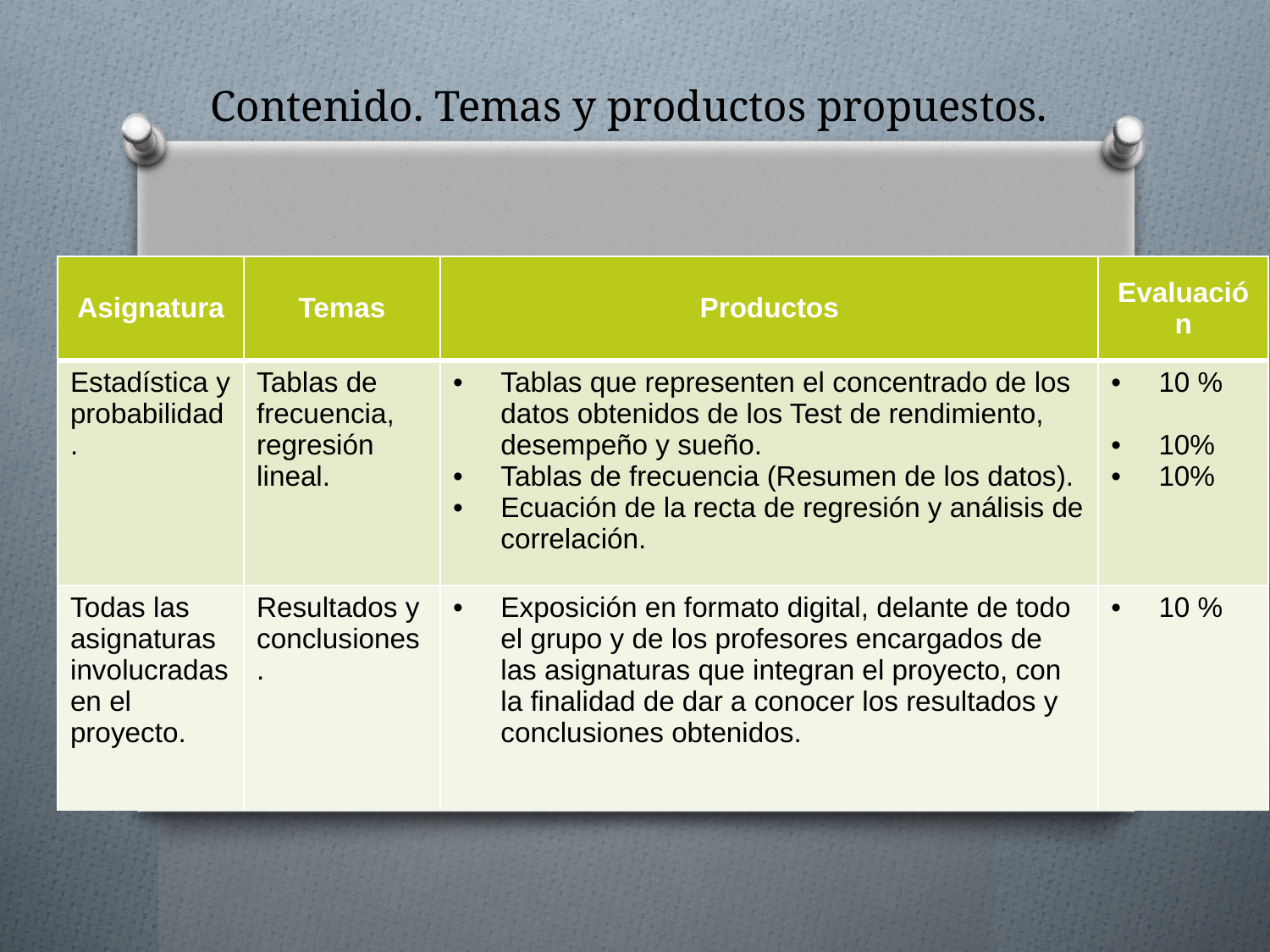

Contenido. Temas y productos propuestos.
| Asignatura | Temas | Productos | Evaluación |
| --- | --- | --- | --- |
| Estadística y probabilidad. | Tablas de frecuencia, regresión lineal. | Tablas que representen el concentrado de los datos obtenidos de los Test de rendimiento, desempeño y sueño. Tablas de frecuencia (Resumen de los datos). Ecuación de la recta de regresión y análisis de correlación. | 10 % 10% 10% |
| Todas las asignaturas involucradas en el proyecto. | Resultados y conclusiones. | Exposición en formato digital, delante de todo el grupo y de los profesores encargados de las asignaturas que integran el proyecto, con la finalidad de dar a conocer los resultados y conclusiones obtenidos. | 10 % |